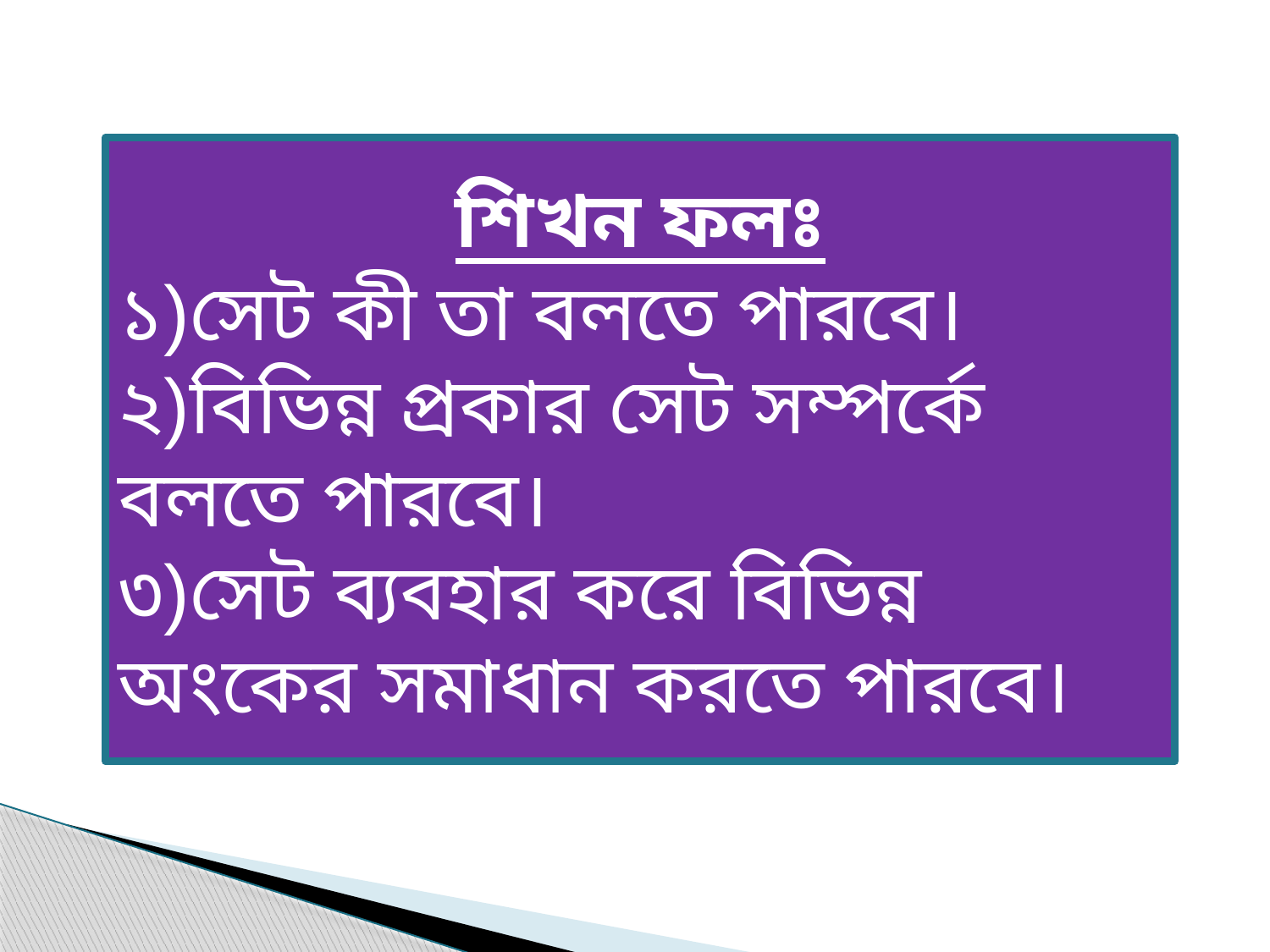

শিখন ফলঃ
১)সেট কী তা বলতে পারবে।
২)বিভিন্ন প্রকার সেট সম্পর্কে বলতে পারবে।
৩)সেট ব্যবহার করে বিভিন্ন অংকের সমাধান করতে পারবে।